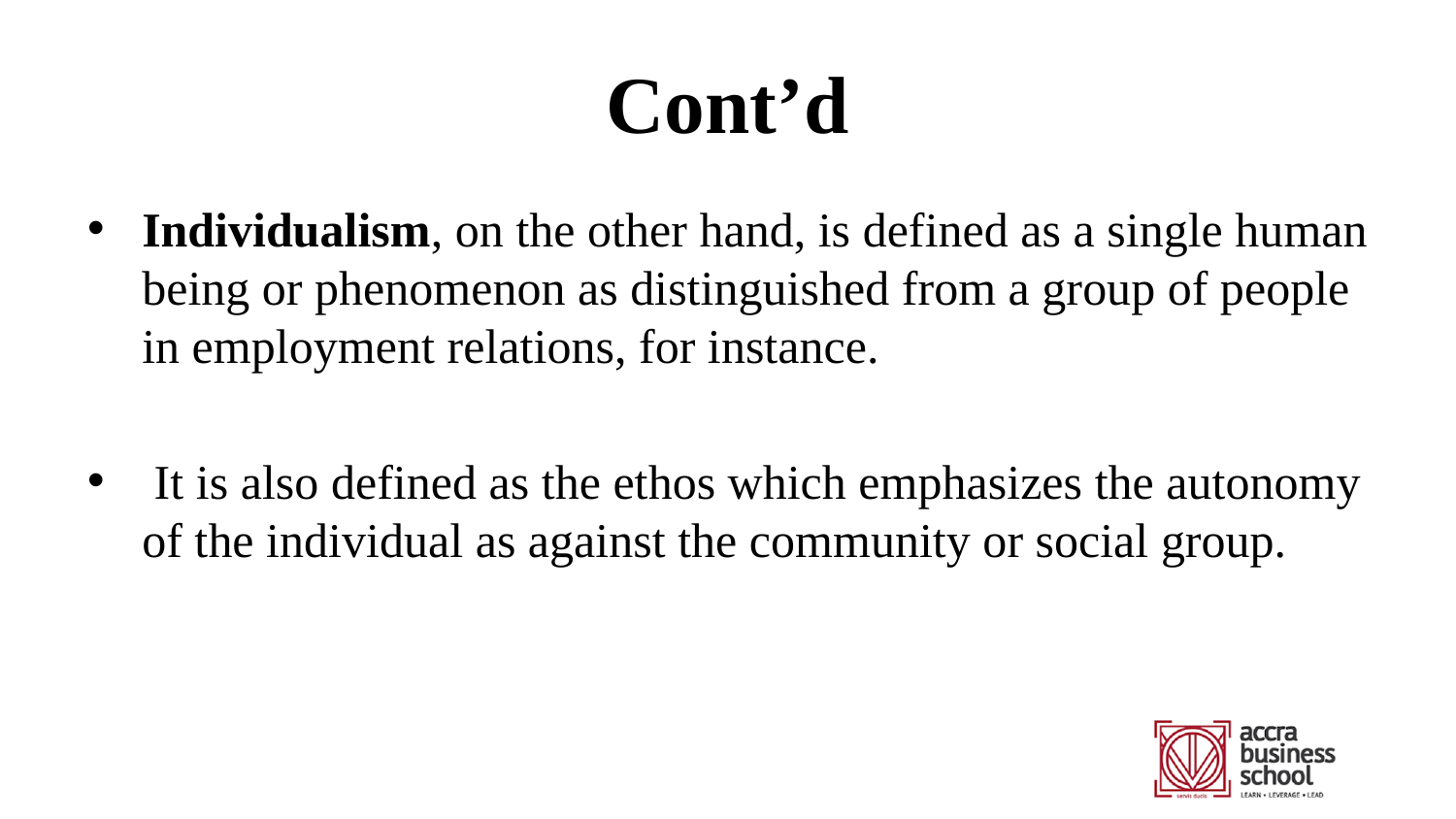

# Cont’d
Individualism, on the other hand, is defined as a single human being or phenomenon as distinguished from a group of people in employment relations, for instance.

 It is also defined as the ethos which emphasizes the autonomy of the individual as against the community or social group.